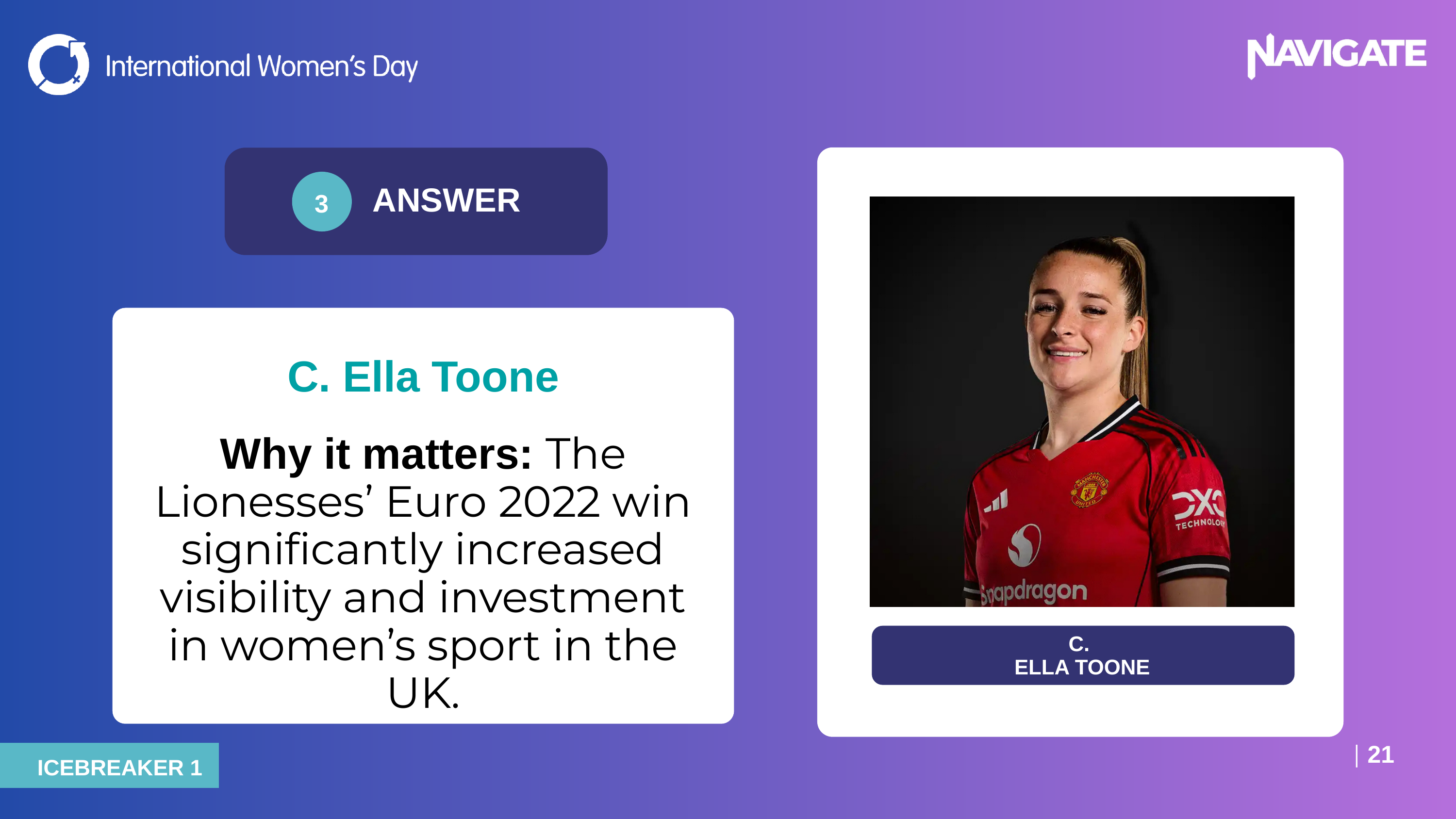

3
ANSWER

C. Ella Toone
Why it matters: The Lionesses’ Euro 2022 win significantly increased visibility and investment in women’s sport in the UK.

C.
ELLA TOONE
| 21

ICEBREAKER 1